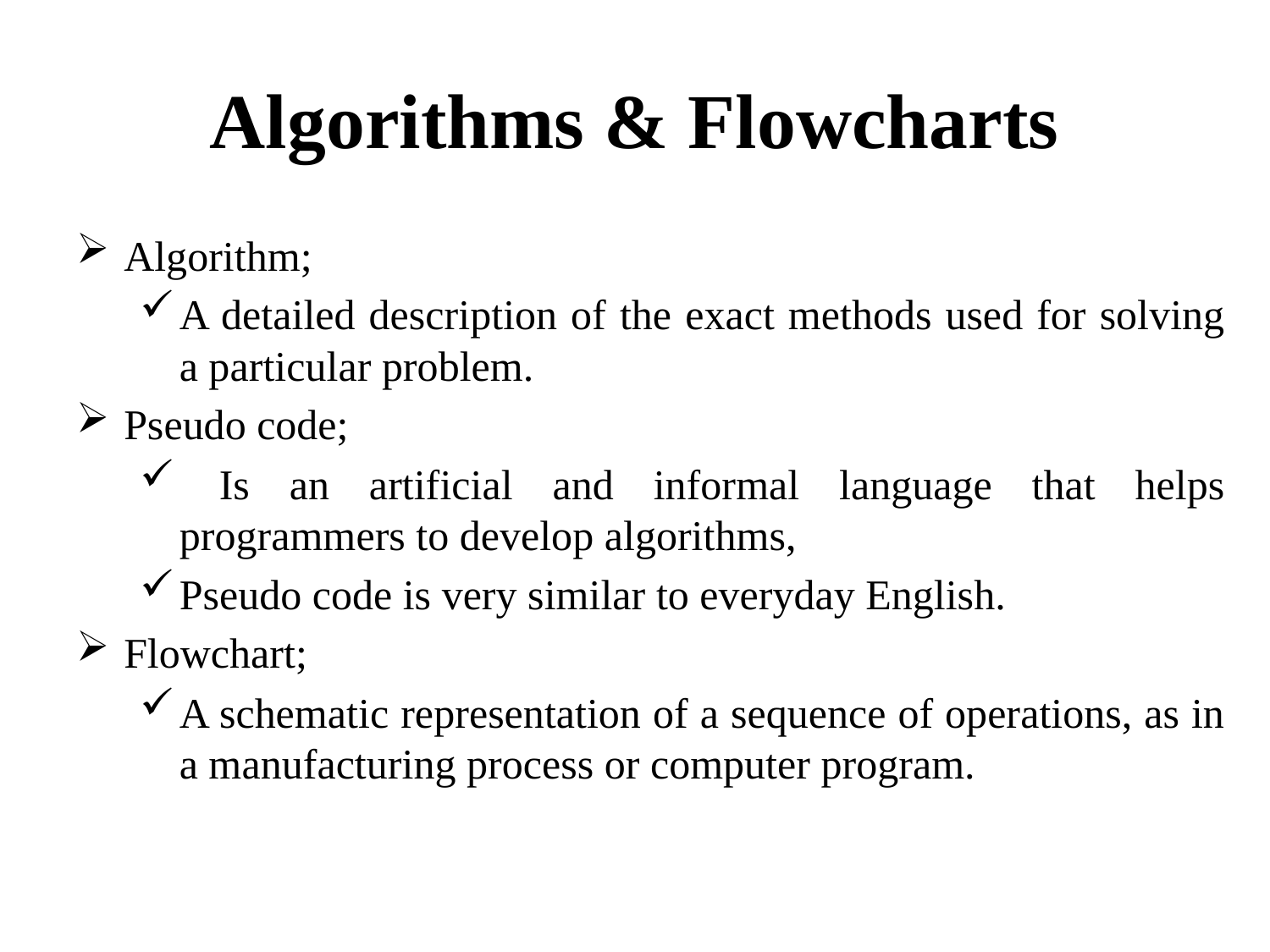

# Algorithms & Flowcharts
Algorithm;
A detailed description of the exact methods used for solving a particular problem.
Pseudo code;
 Is an artificial and informal language that helps programmers to develop algorithms,
Pseudo code is very similar to everyday English.
Flowchart;
A schematic representation of a sequence of operations, as in a manufacturing process or computer program.